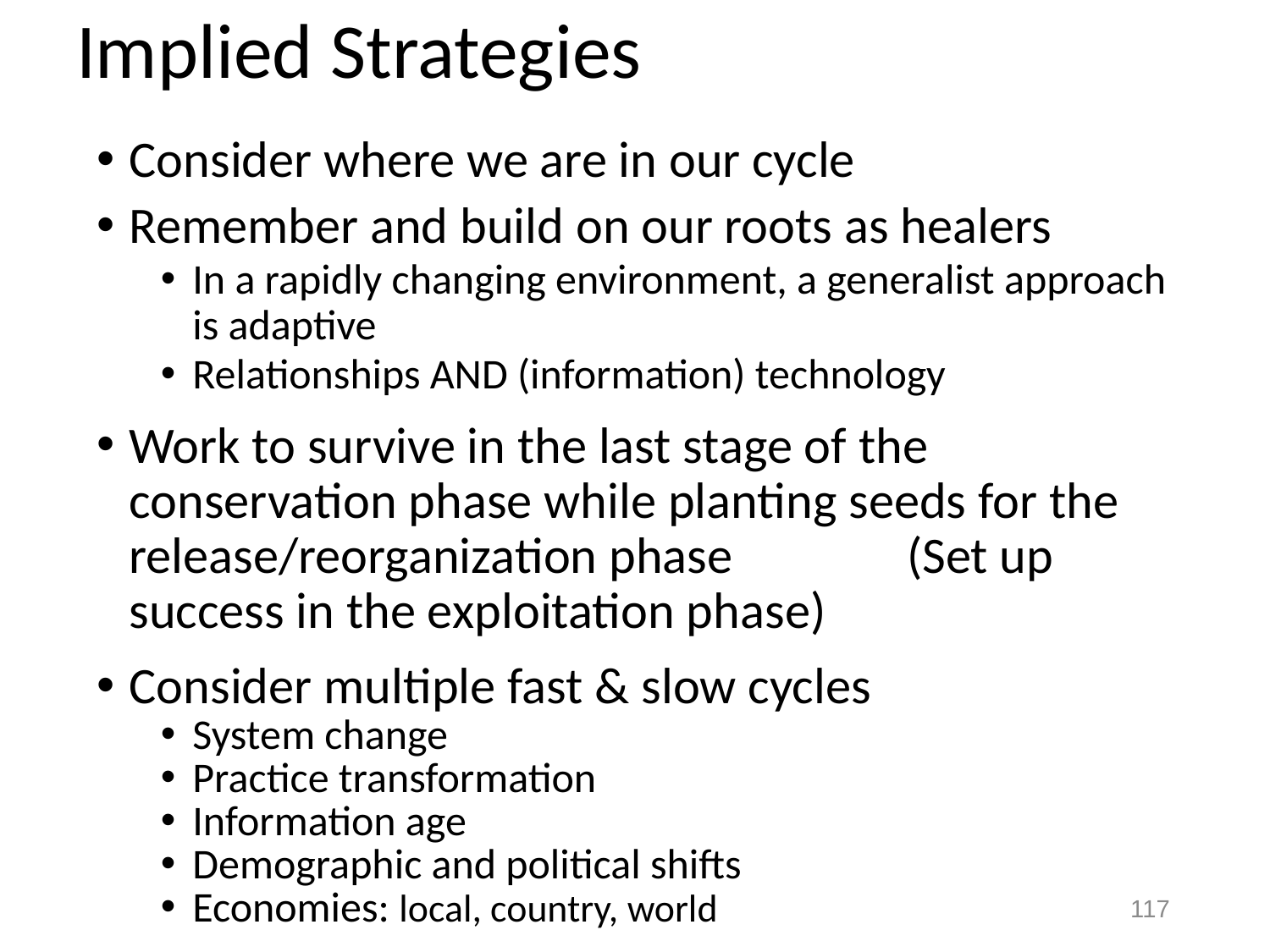

# Implied Strategies
Consider where we are in our cycle
Remember and build on our roots as healers
In a rapidly changing environment, a generalist approach is adaptive
Relationships AND (information) technology
Work to survive in the last stage of the conservation phase while planting seeds for the release/reorganization phase               (Set up success in the exploitation phase)
Consider multiple fast & slow cycles
System change
Practice transformation
Information age
Demographic and political shifts
Economies: local, country, world
117